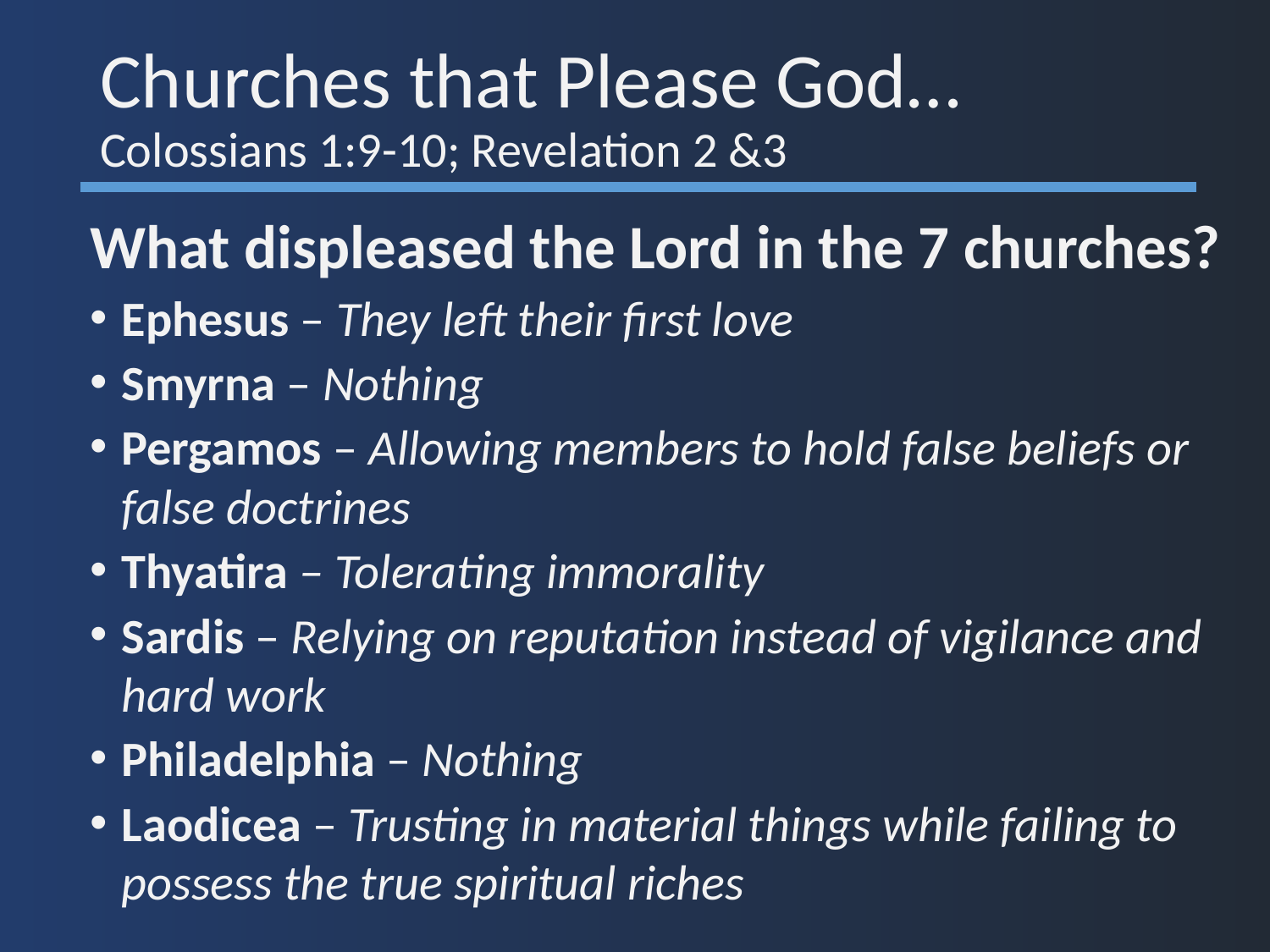

# Churches that Please God… Colossians 1:9-10; Revelation 2 &3
What displeased the Lord in the 7 churches?
Ephesus – They left their first love
Smyrna – Nothing
Pergamos – Allowing members to hold false beliefs or false doctrines
Thyatira – Tolerating immorality
Sardis – Relying on reputation instead of vigilance and hard work
Philadelphia – Nothing
Laodicea – Trusting in material things while failing to possess the true spiritual riches